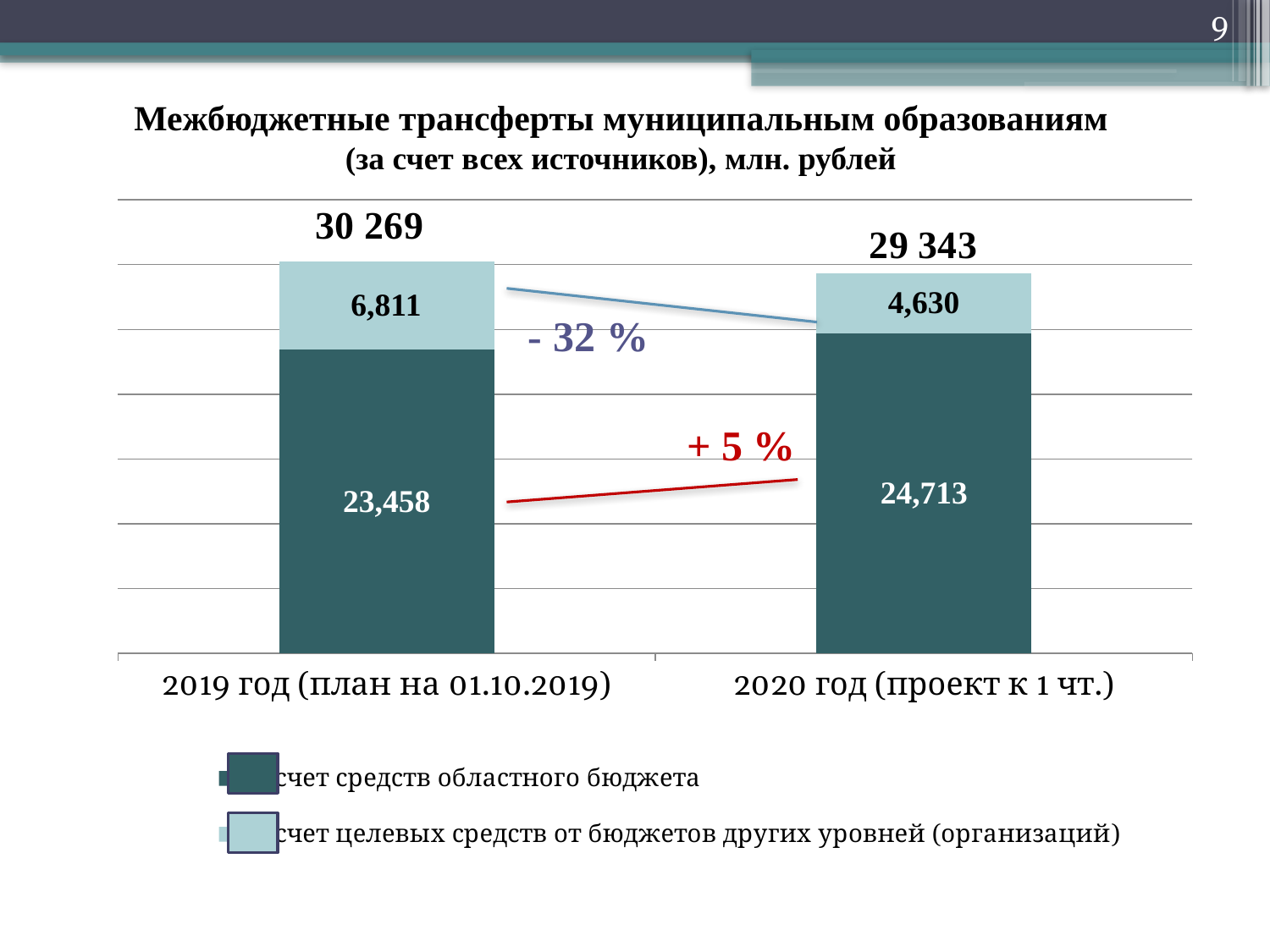

9
Межбюджетные трансферты муниципальным образованиям
(за счет всех источников), млн. рублей

### Chart

| Category | За счет средств областного бюджета | За счет целевых средств от бюджетов других уровней (организаций) |
|---|---|---|
| 2019 год (план на 01.10.2019) | 23458.0 | 6810.9 |
| 2020 год (проект к 1 чт.) | 24712.6 | 4630.1 |